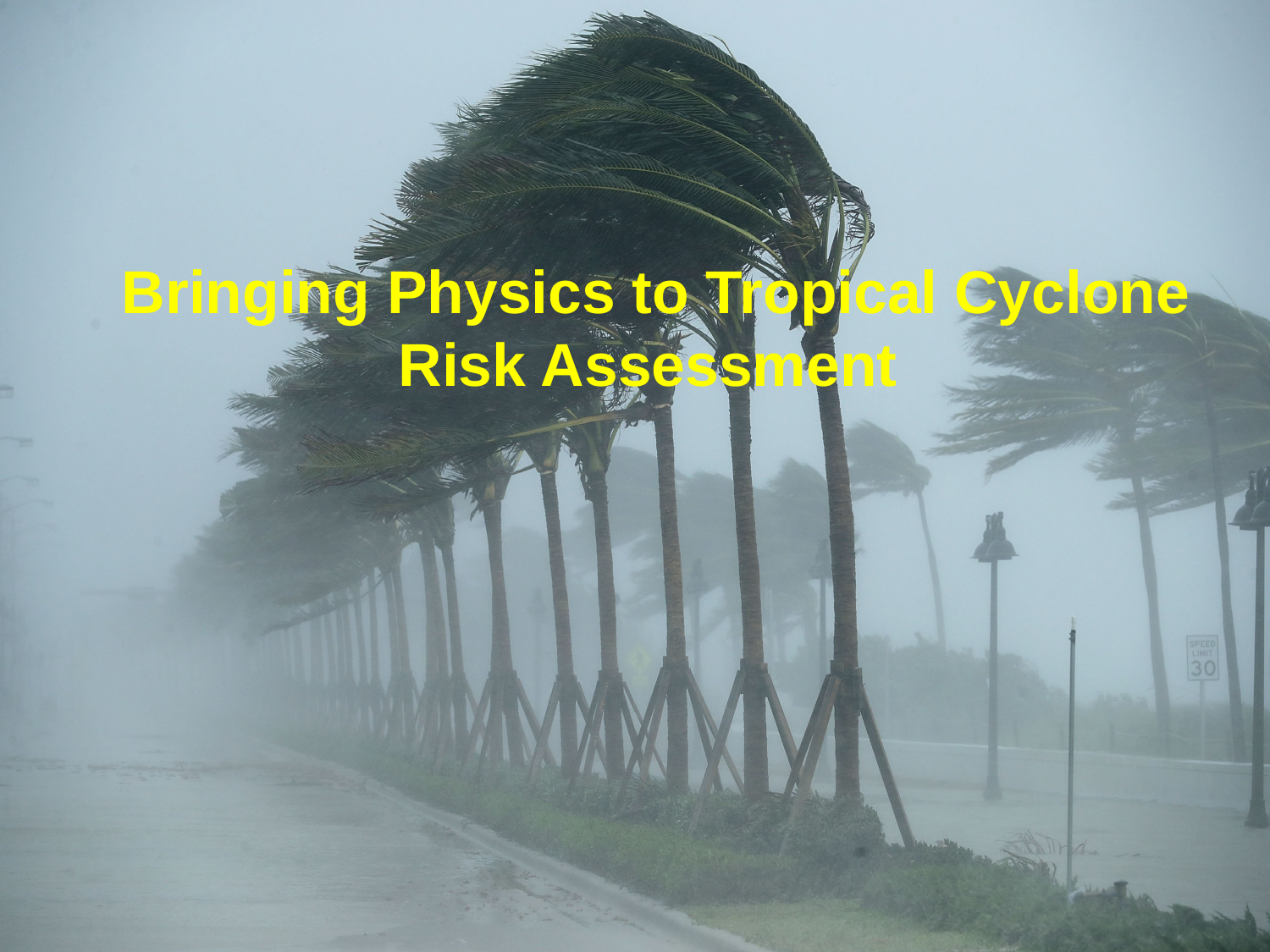

# Bringing Physics to Tropical Cyclone Risk Assessment